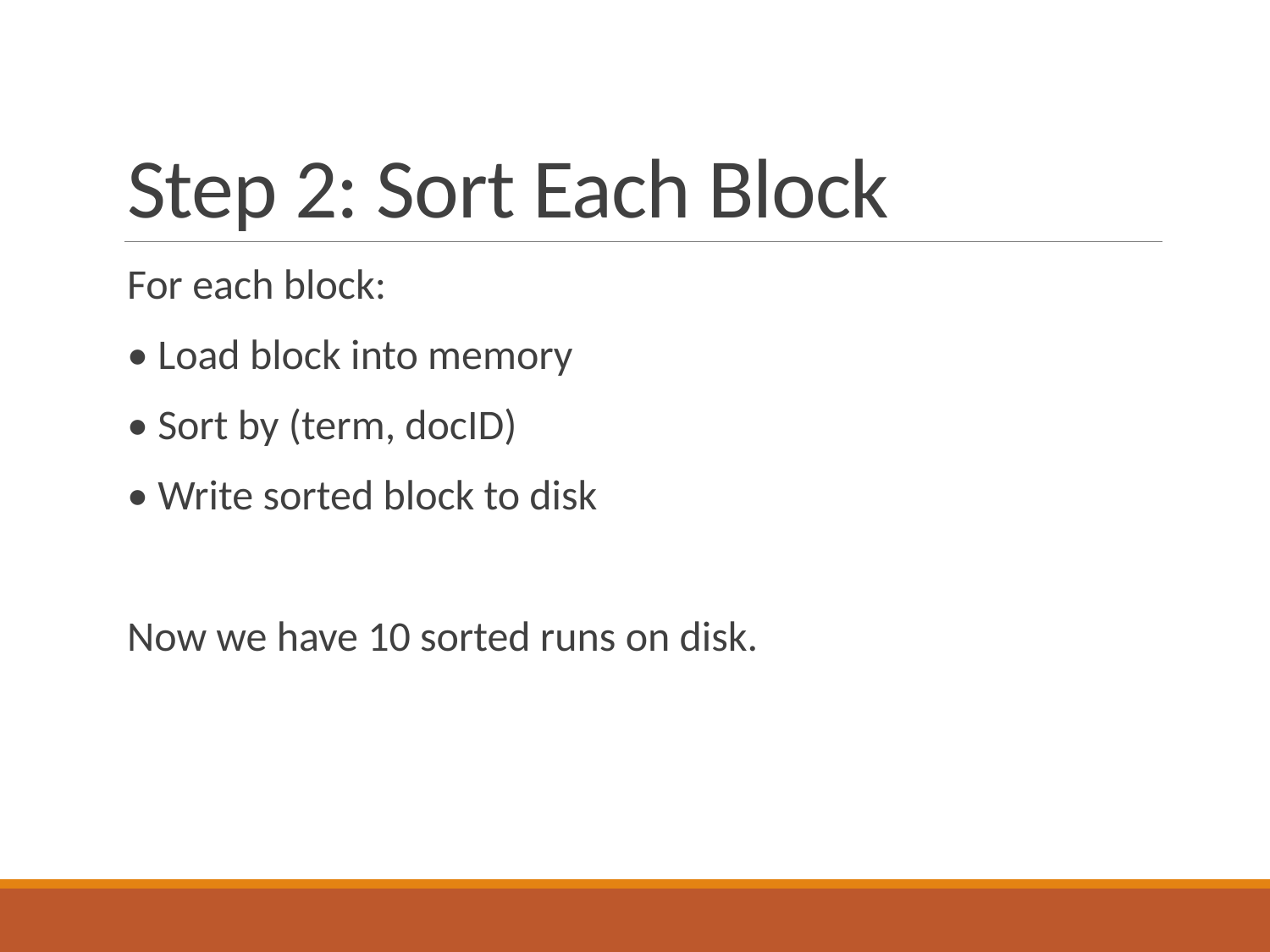

# Step 2: Sort Each Block
For each block:
• Load block into memory
• Sort by (term, docID)
• Write sorted block to disk

Now we have 10 sorted runs on disk.